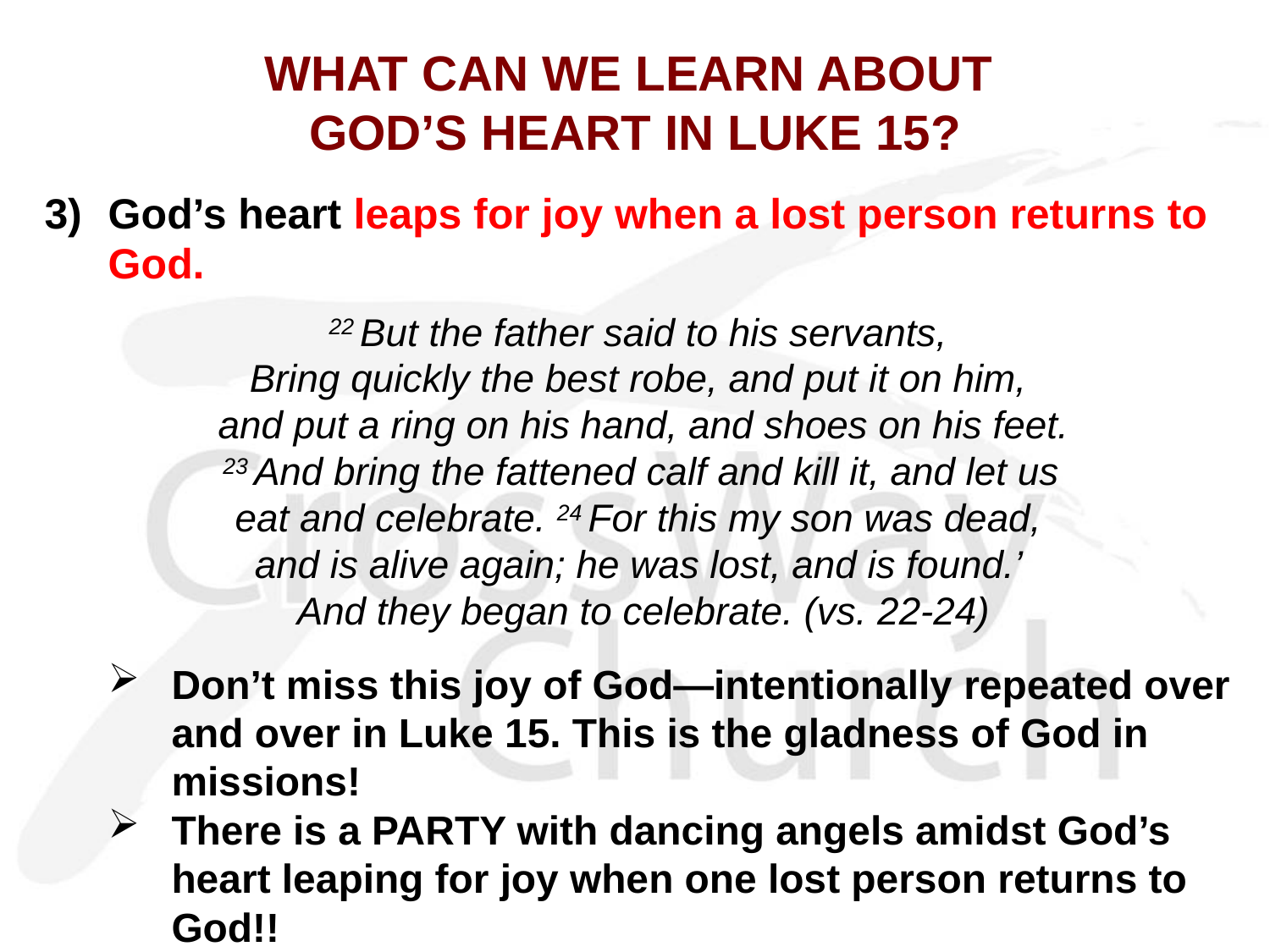

# WHAT CAN WE LEARN ABOUT GOD’S HEART IN LUKE 15?
3)	God’s heart leaps for joy when a lost person returns to God.

22 But the father said to his servants,
Bring quickly the best robe, and put it on him,
and put a ring on his hand, and shoes on his feet.
 23 And bring the fattened calf and kill it, and let us
eat and celebrate. 24 For this my son was dead,
and is alive again; he was lost, and is found.’
And they began to celebrate. (vs. 22-24)

Don’t miss this joy of God—intentionally repeated over and over in Luke 15. This is the gladness of God in missions!
There is a PARTY with dancing angels amidst God’s heart leaping for joy when one lost person returns to God!!
If your Christian life is joyless, come and taste this contagious joy of God by sharing Christ with your lost friends!!!